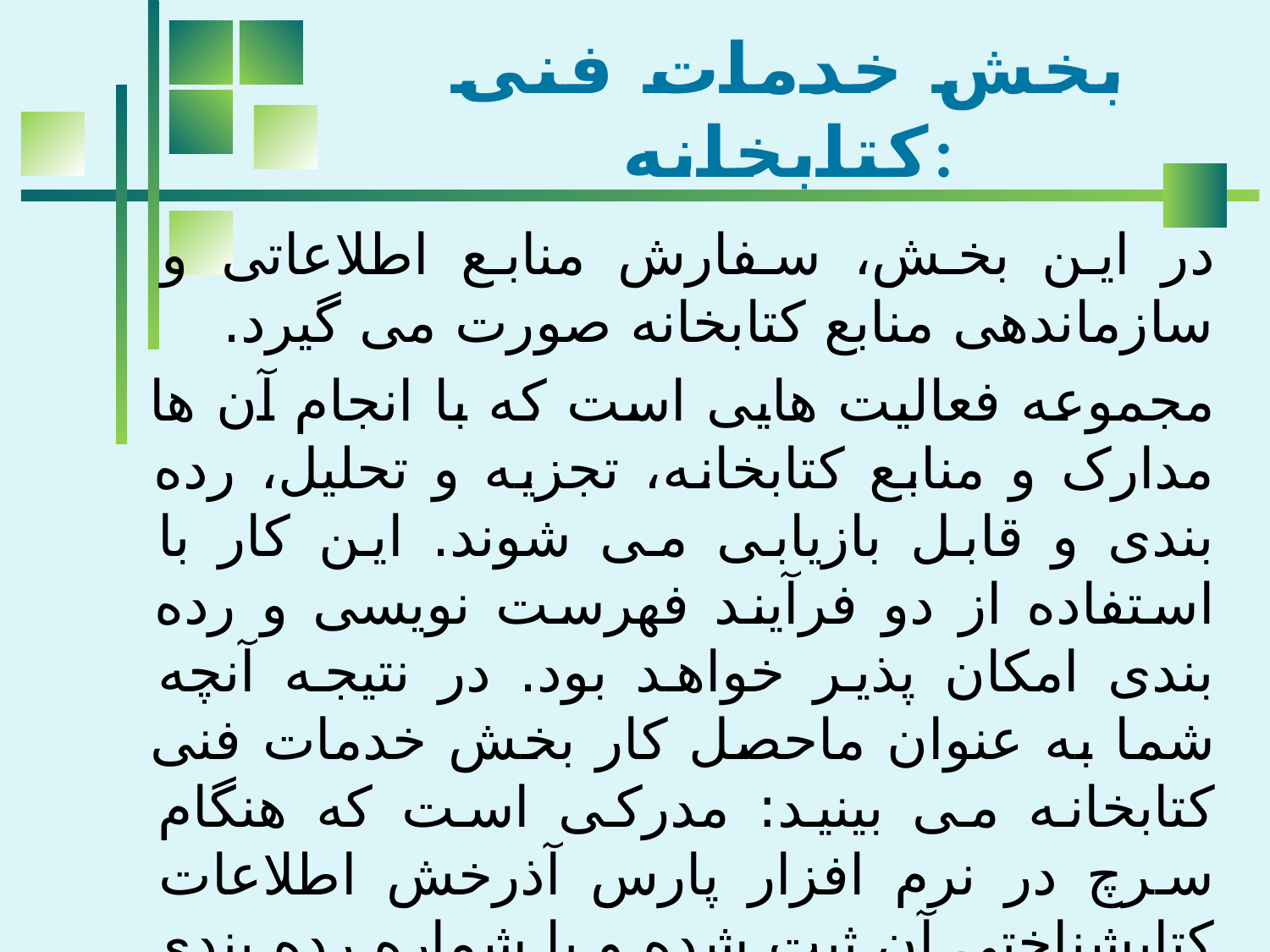

# بخش خدمات فنی کتابخانه:
در این بخش، سفارش منابع اطلاعاتی و سازماندهی منابع کتابخانه صورت می گیرد.
مجموعه فعالیت هایی است که با انجام آن ها مدارک و منابع کتابخانه، تجزیه و تحلیل، رده بندی و قابل بازیابی می شوند. این کار با استفاده از دو فرآیند فهرست نویسی و رده بندی امکان پذیر خواهد بود. در نتیجه آنچه شما به عنوان ماحصل کار بخش خدمات فنی کتابخانه می بینید: مدرکی است که هنگام سرچ در نرم افزار پارس آذرخش اطلاعات کتابشناختی آن ثبت شده و با شماره رده بندی درج شده در لیبل کتاب قابل بازیابی و در نتیجه امانت گرفتن است.